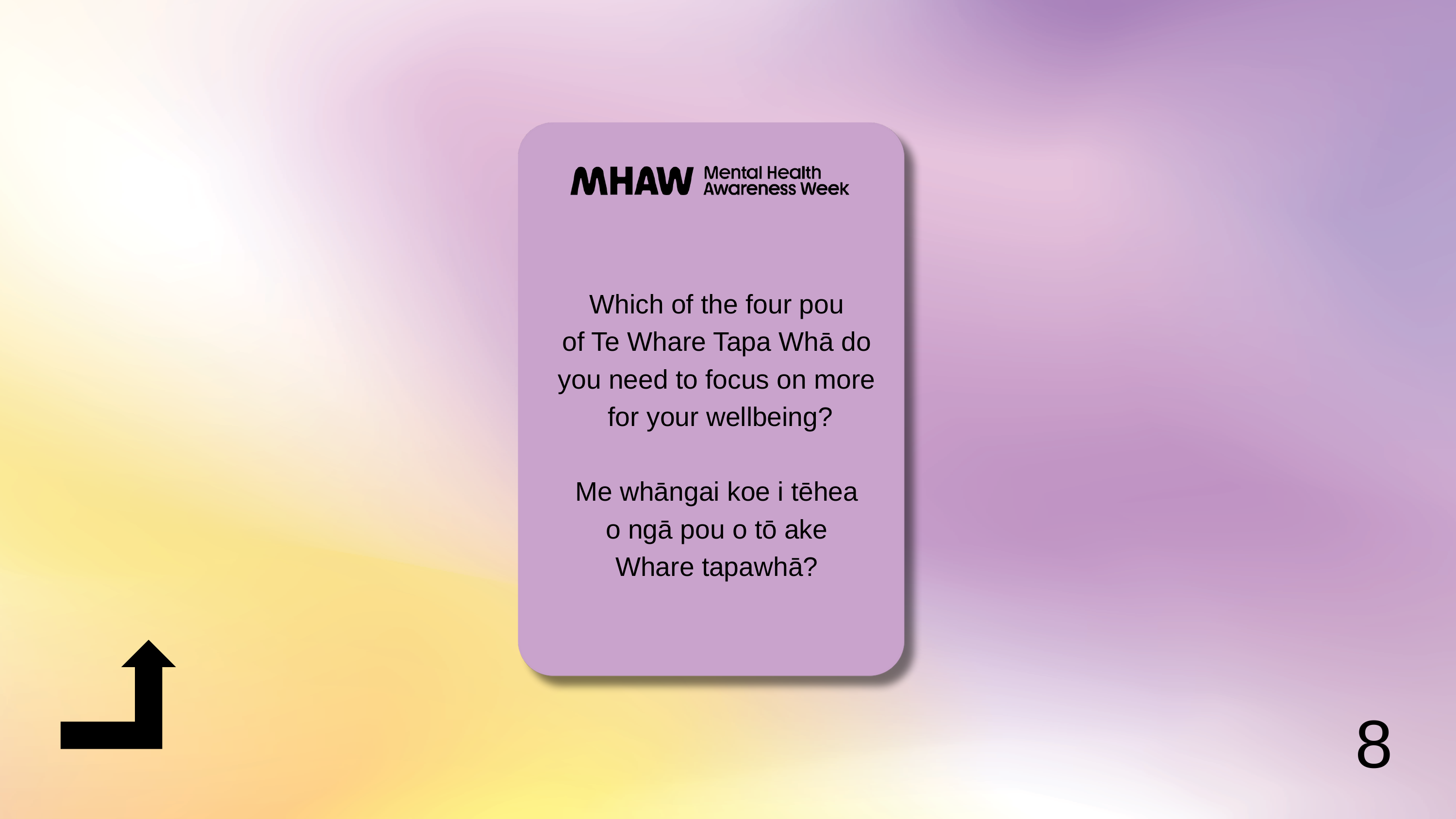

Which of the four pou
of Te Whare Tapa Whā do
you need to focus on more
for your wellbeing?

Me whāngai koe i tēhea
o ngā pou o tō ake
Whare tapawhā?

8